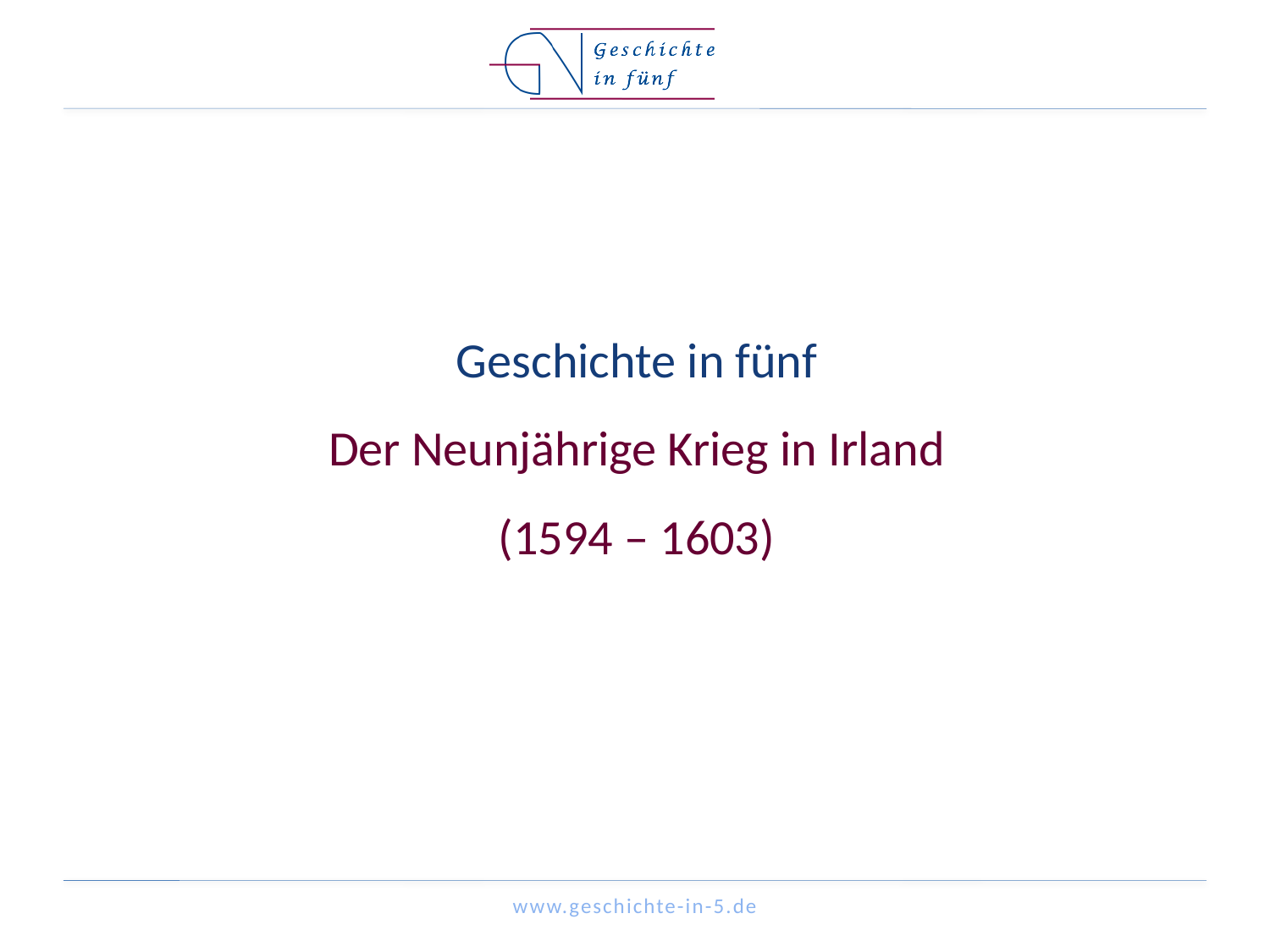

# Geschichte in fünf Der Neunjährige Krieg in Irland (1594 – 1603)